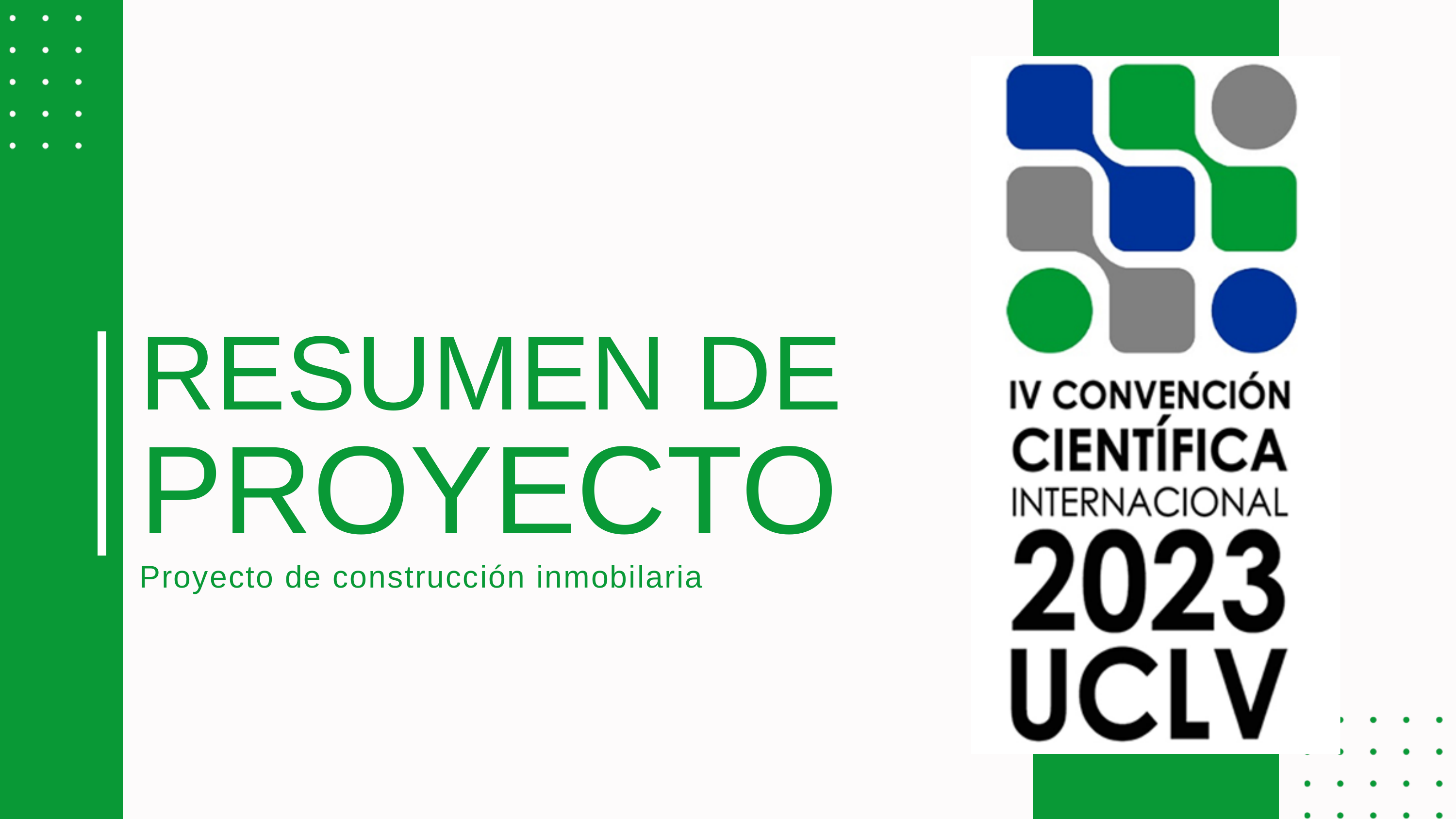

RESUMEN DE

PROYECTO
Proyecto de construcción inmobilaria